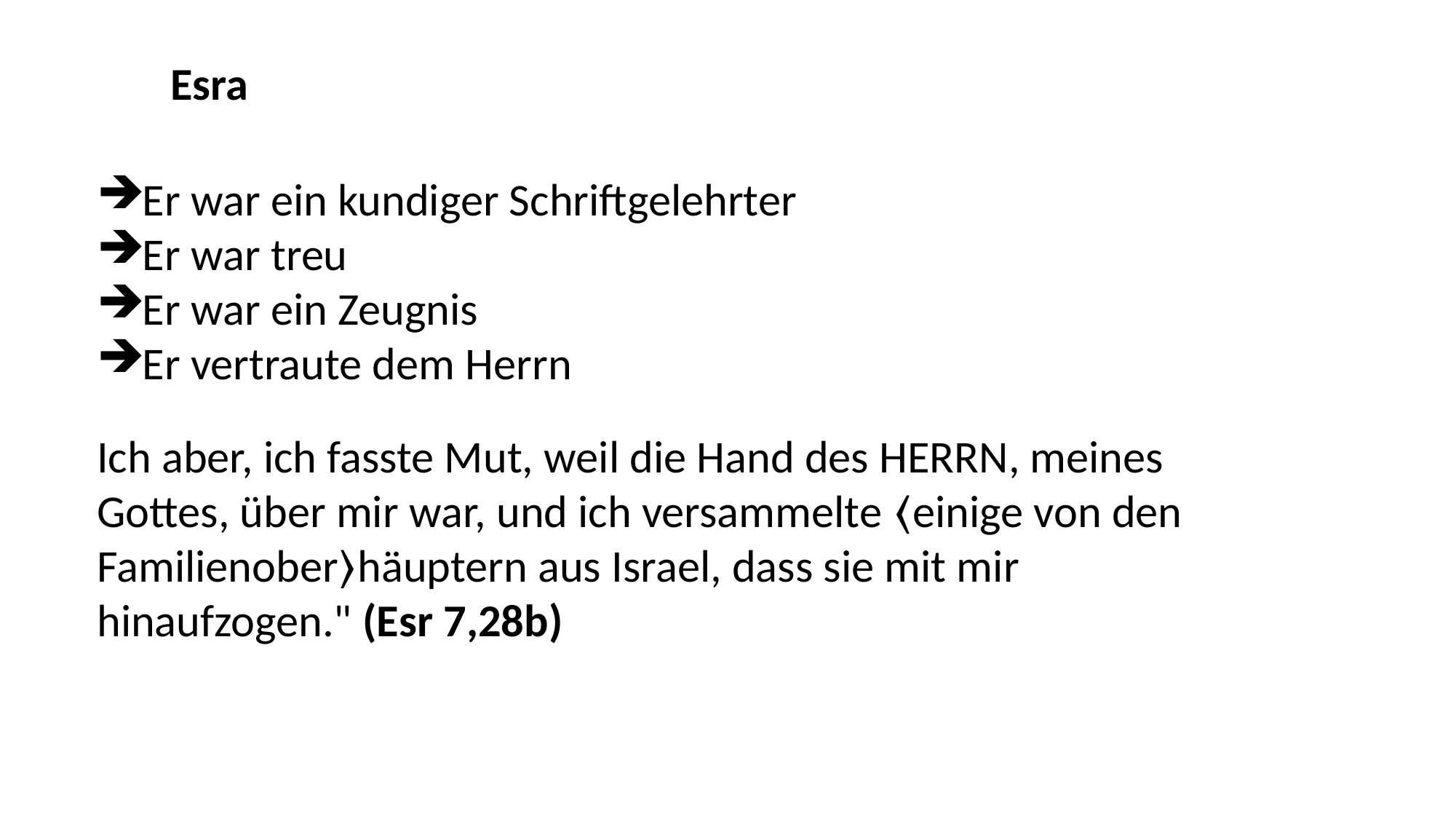

Esra
Er war ein kundiger Schriftgelehrter
Er war treu
Er war ein Zeugnis
Er vertraute dem Herrn
Ich aber, ich fasste Mut, weil die Hand des HERRN, meines Gottes, über mir war, und ich versammelte ⟨einige von den Familienober⟩häuptern aus Israel, dass sie mit mir hinaufzogen." (Esr 7,28b)